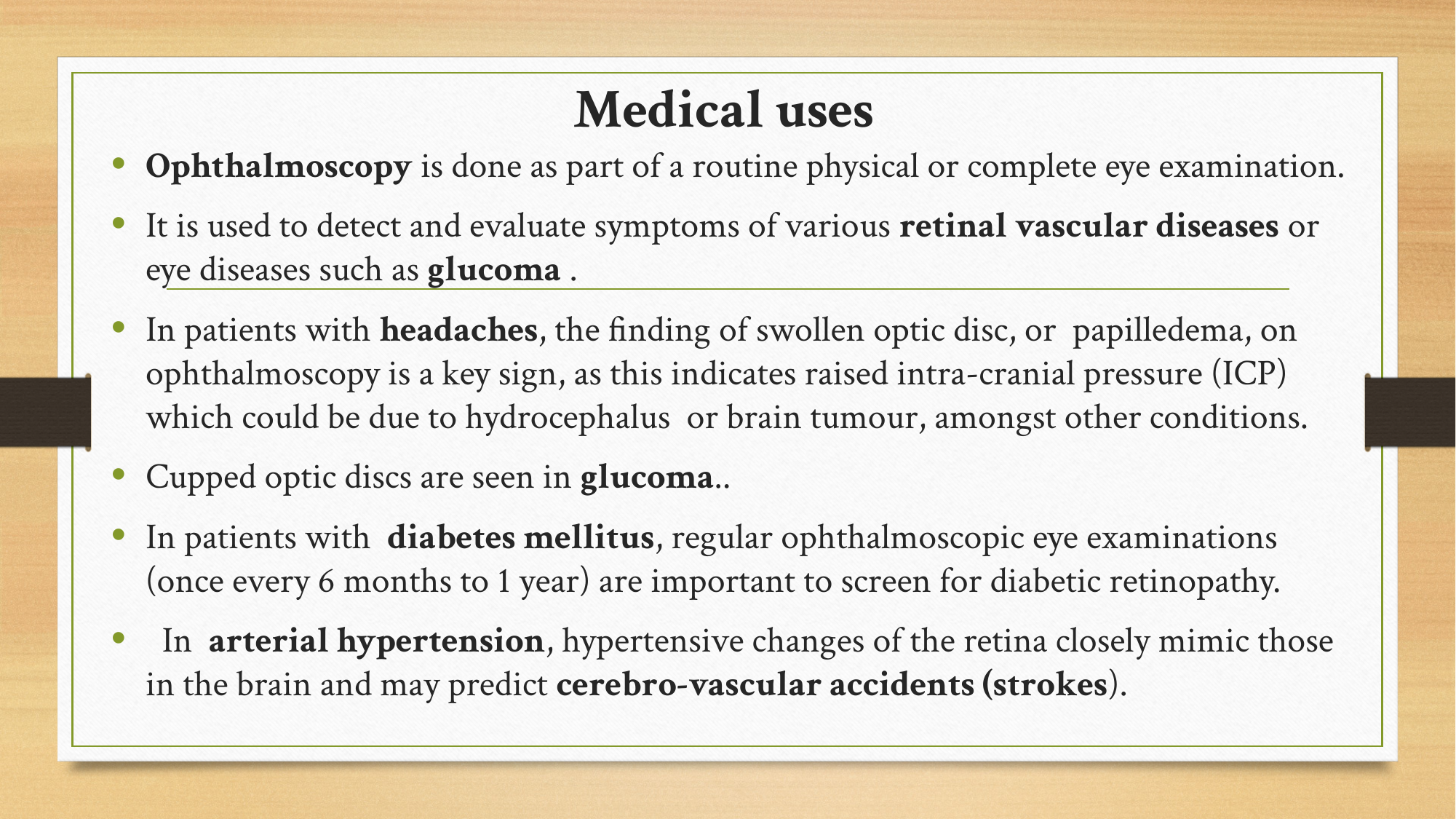

# Medical uses
Ophthalmoscopy is done as part of a routine physical or complete eye examination.
It is used to detect and evaluate symptoms of various retinal vascular diseases or eye diseases such as glucoma .
In patients with headaches, the finding of swollen optic disc, or  papilledema, on ophthalmoscopy is a key sign, as this indicates raised intra-cranial pressure (ICP) which could be due to hydrocephalus  or brain tumour, amongst other conditions.
Cupped optic discs are seen in glucoma..
In patients with  diabetes mellitus, regular ophthalmoscopic eye examinations (once every 6 months to 1 year) are important to screen for diabetic retinopathy.
  In  arterial hypertension, hypertensive changes of the retina closely mimic those in the brain and may predict cerebro-vascular accidents (strokes).